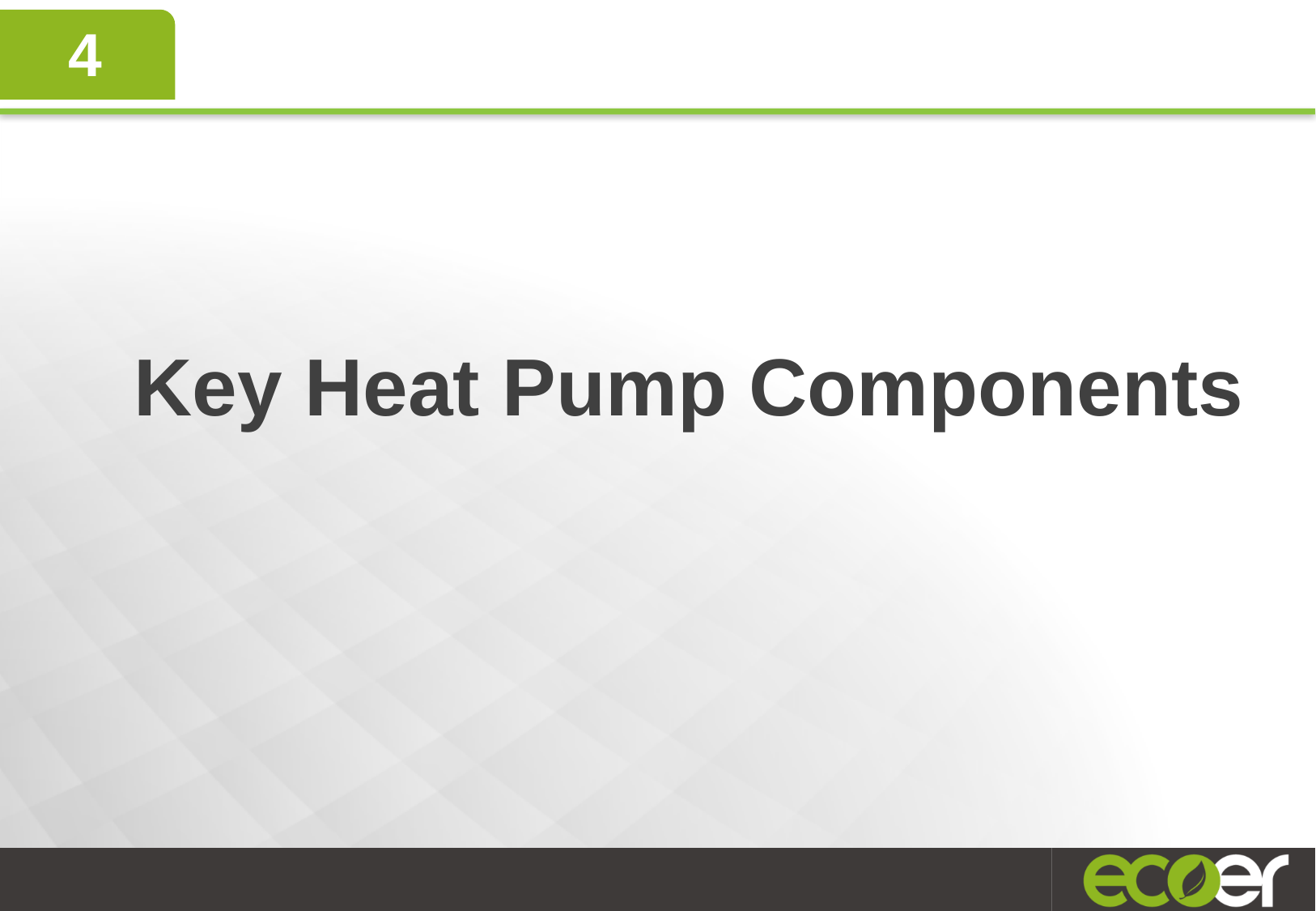

4
1
4
Key Heat Pump Components